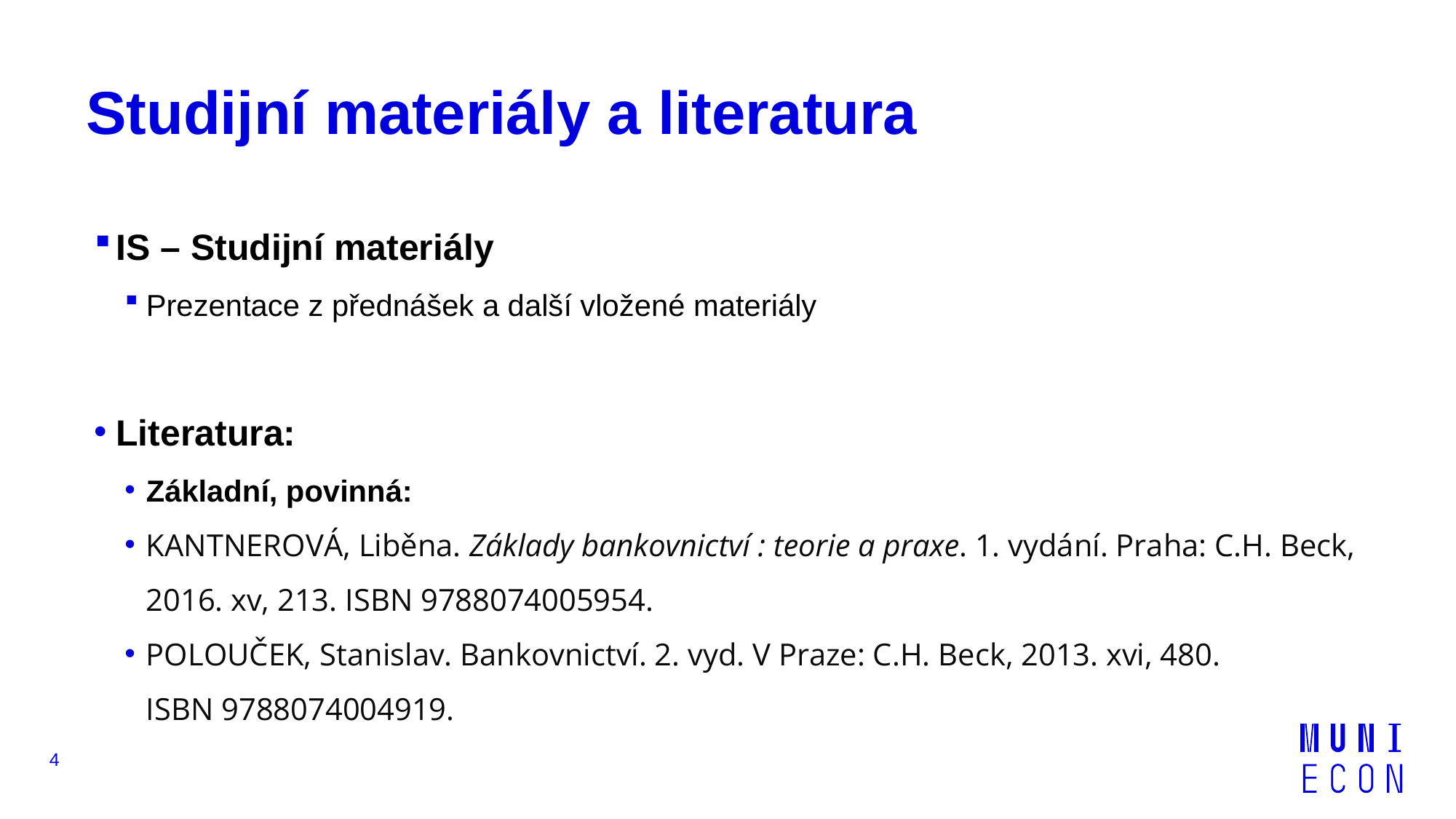

# Studijní materiály a literatura
IS – Studijní materiály
Prezentace z přednášek a další vložené materiály

Literatura:
Základní, povinná:
KANTNEROVÁ, Liběna. Základy bankovnictví : teorie a praxe. 1. vydání. Praha: C.H. Beck, 2016. xv, 213. ISBN 9788074005954.
POLOUČEK, Stanislav. Bankovnictví. 2. vyd. V Praze: C.H. Beck, 2013. xvi, 480. ISBN 9788074004919.
4